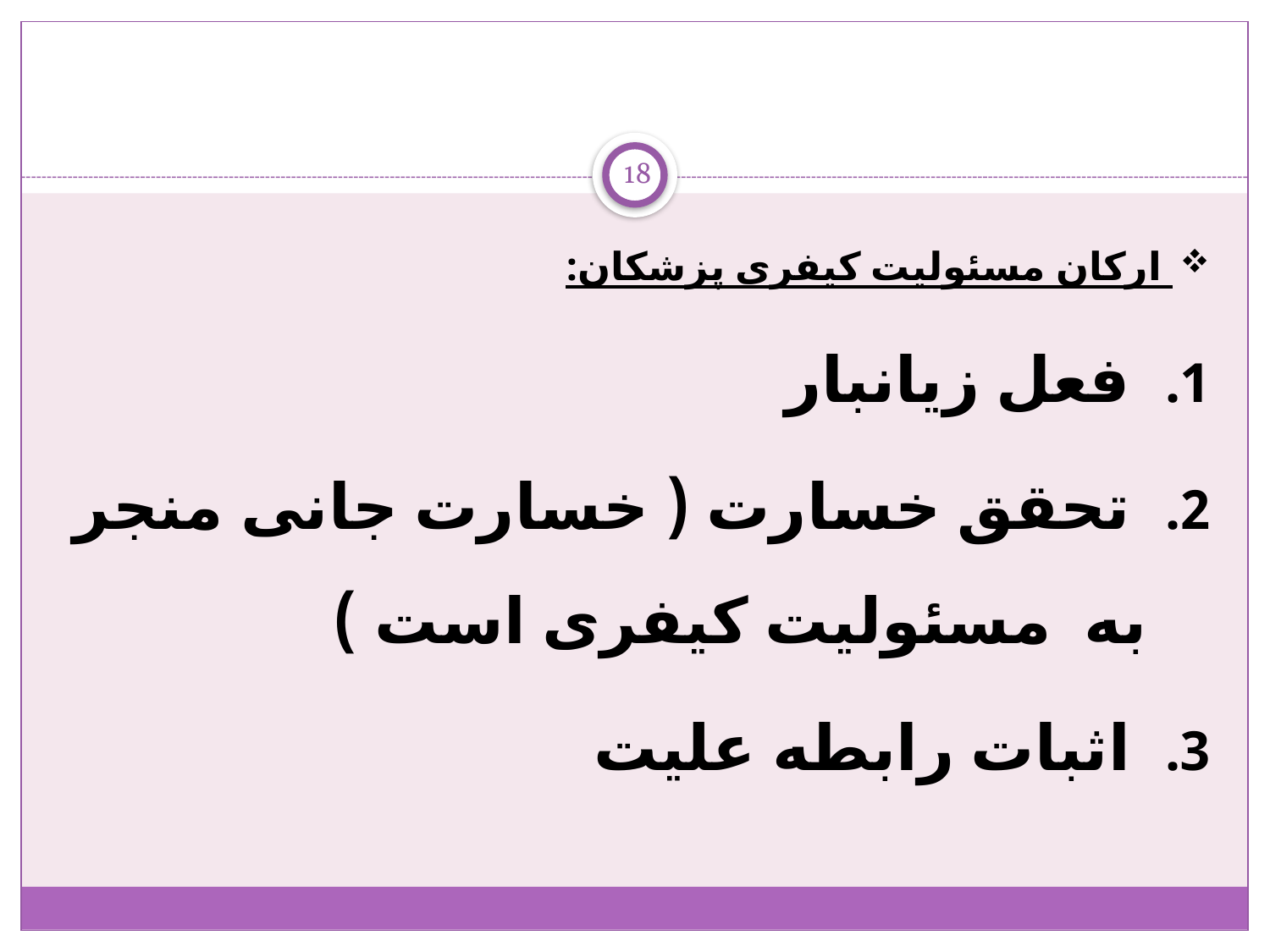

18
 ارکان مسئولیت کیفری پزشکان:
 فعل زیانبار
 تحقق خسارت ( خسارت جانی منجر به  مسئولیت کیفری است )
 اثبات رابطه علیت